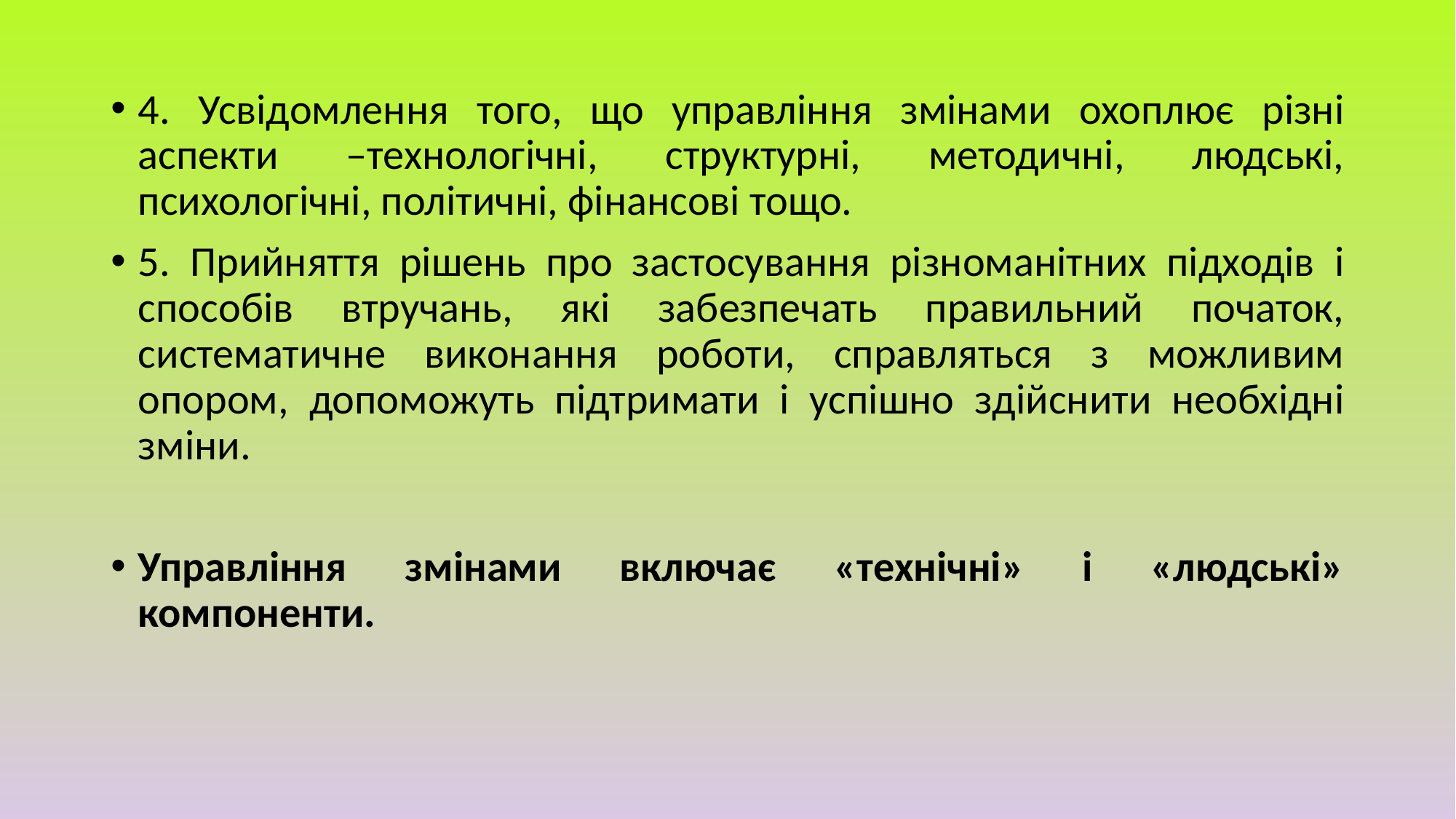

4. Усвідомлення того, що управління змінами охоплює різні аспекти –технологічні, структурні, методичні, людські, психологічні, політичні, фінансові тощо.
5. Прийняття рішень про застосування різноманітних підходів і способів втручань, які забезпечать правильний початок, систематичне виконання роботи, справляться з можливим опором, допоможуть підтримати і успішно здійснити необхідні зміни.

Управління змінами включає «технічні» і «людські» компоненти.